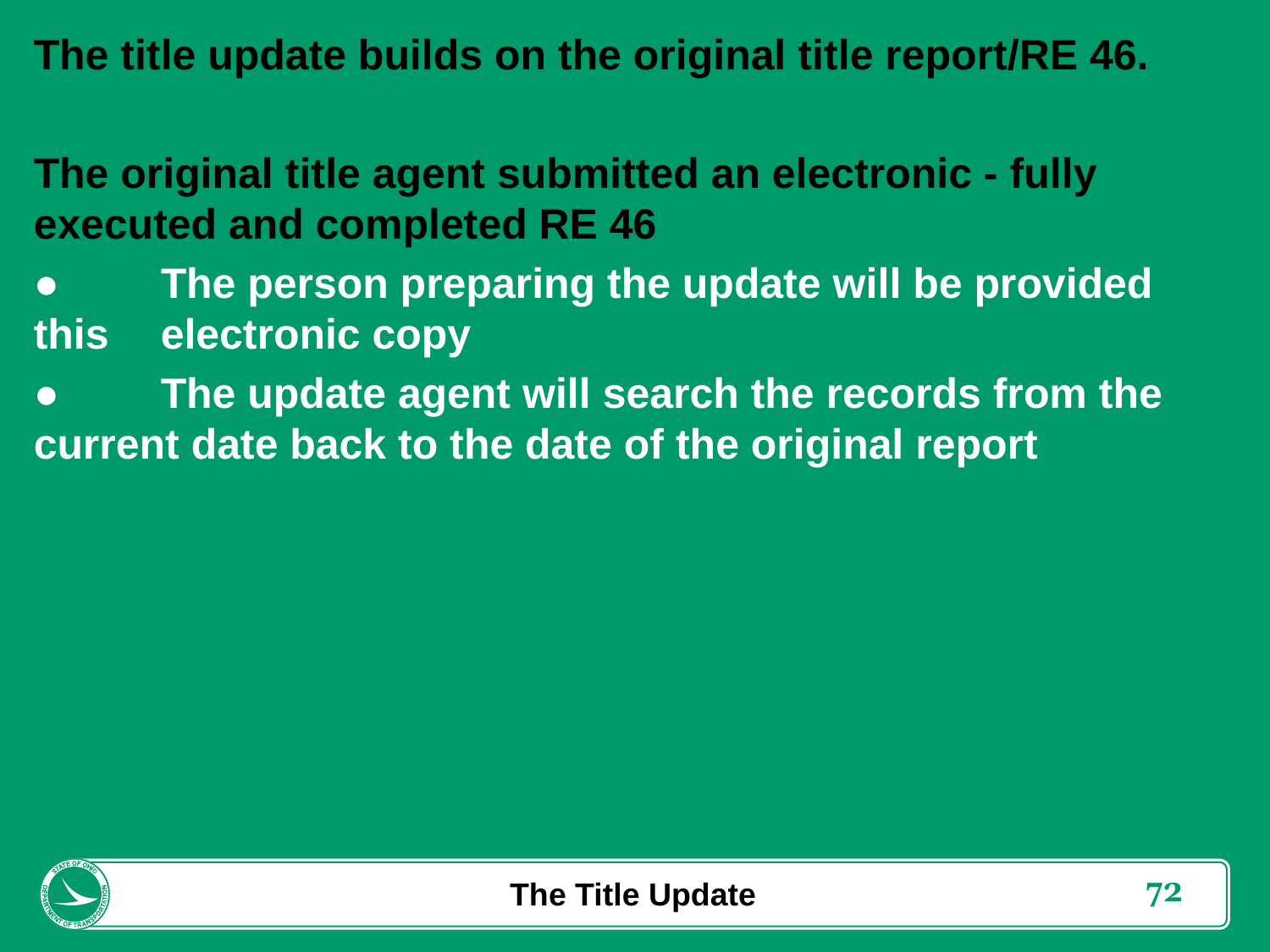

The title update builds on the original title report/RE 46.

The original title agent submitted an electronic - fully executed and completed RE 46
●	The person preparing the update will be provided this 	electronic copy
●	The update agent will search the records from the 	current date back to the date of the original report
The Title Update